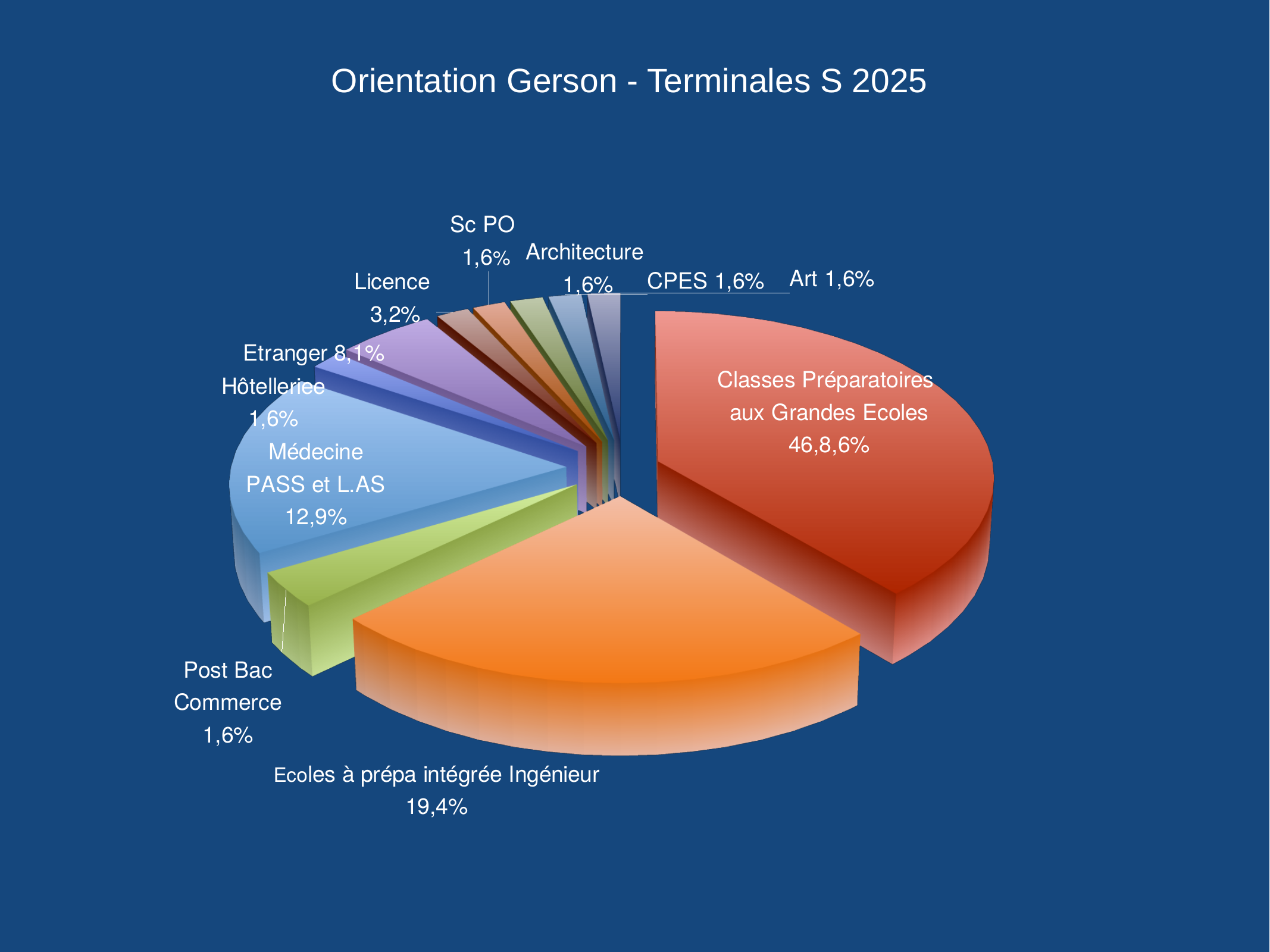

# Orientation Gerson - Terminales S 2025

[unsupported chart]